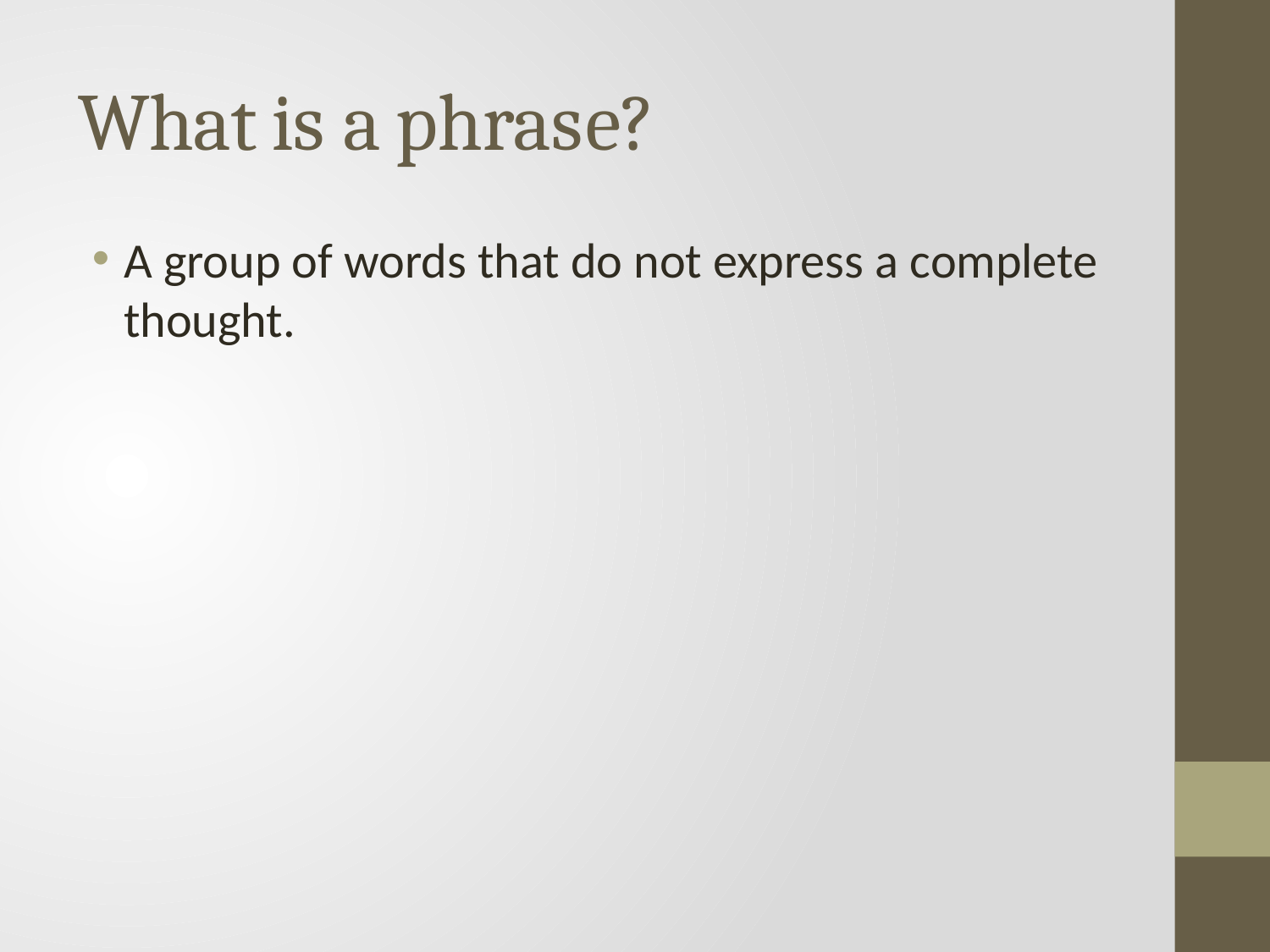

# What is a phrase?
A group of words that do not express a complete thought.